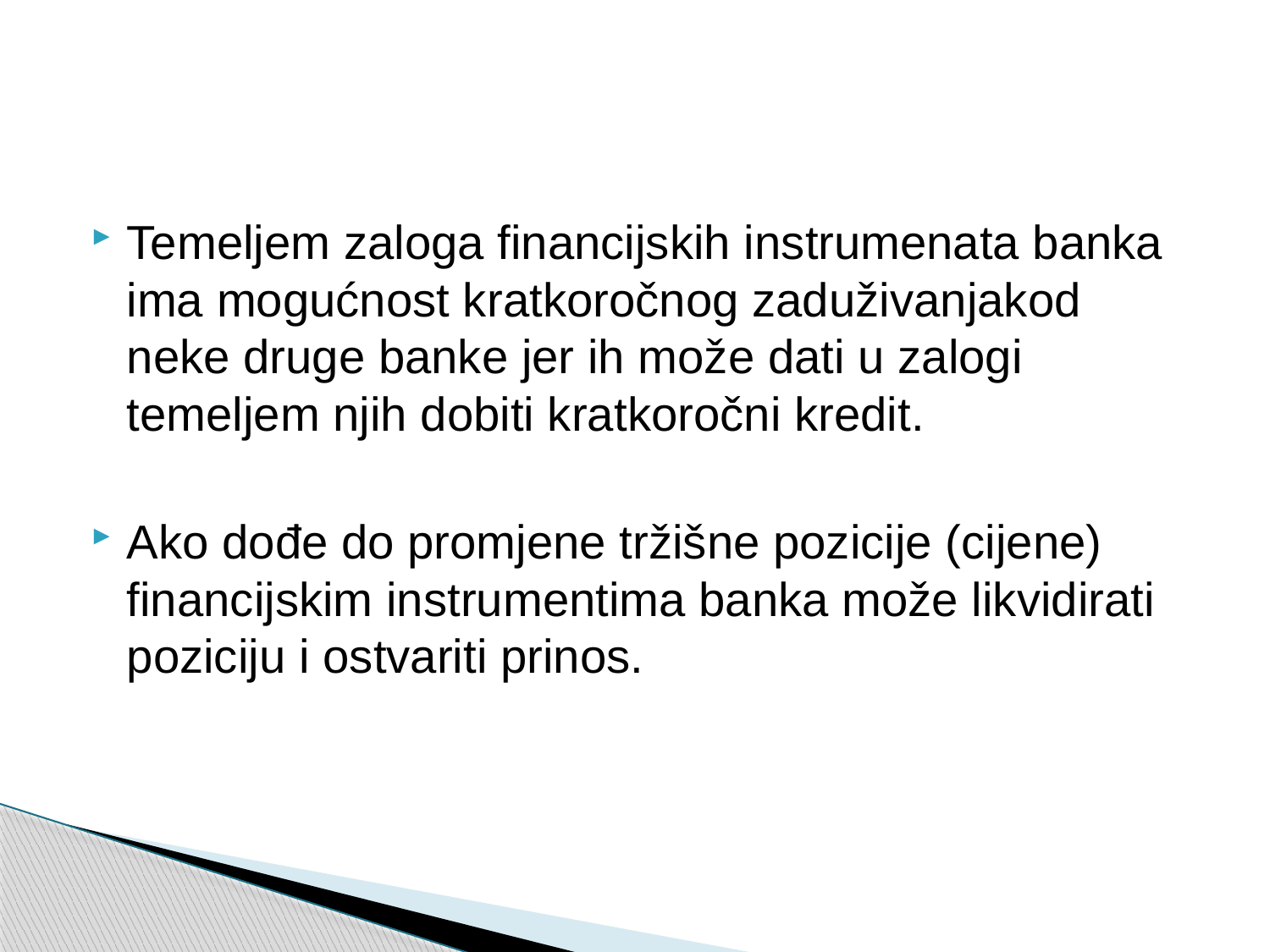

Temeljem zaloga financijskih instrumenata banka ima mogućnost kratkoročnog zaduživanjakod neke druge banke jer ih može dati u zalogi temeljem njih dobiti kratkoročni kredit.

Ako dođe do promjene tržišne pozicije (cijene) financijskim instrumentima banka može likvidirati poziciju i ostvariti prinos.